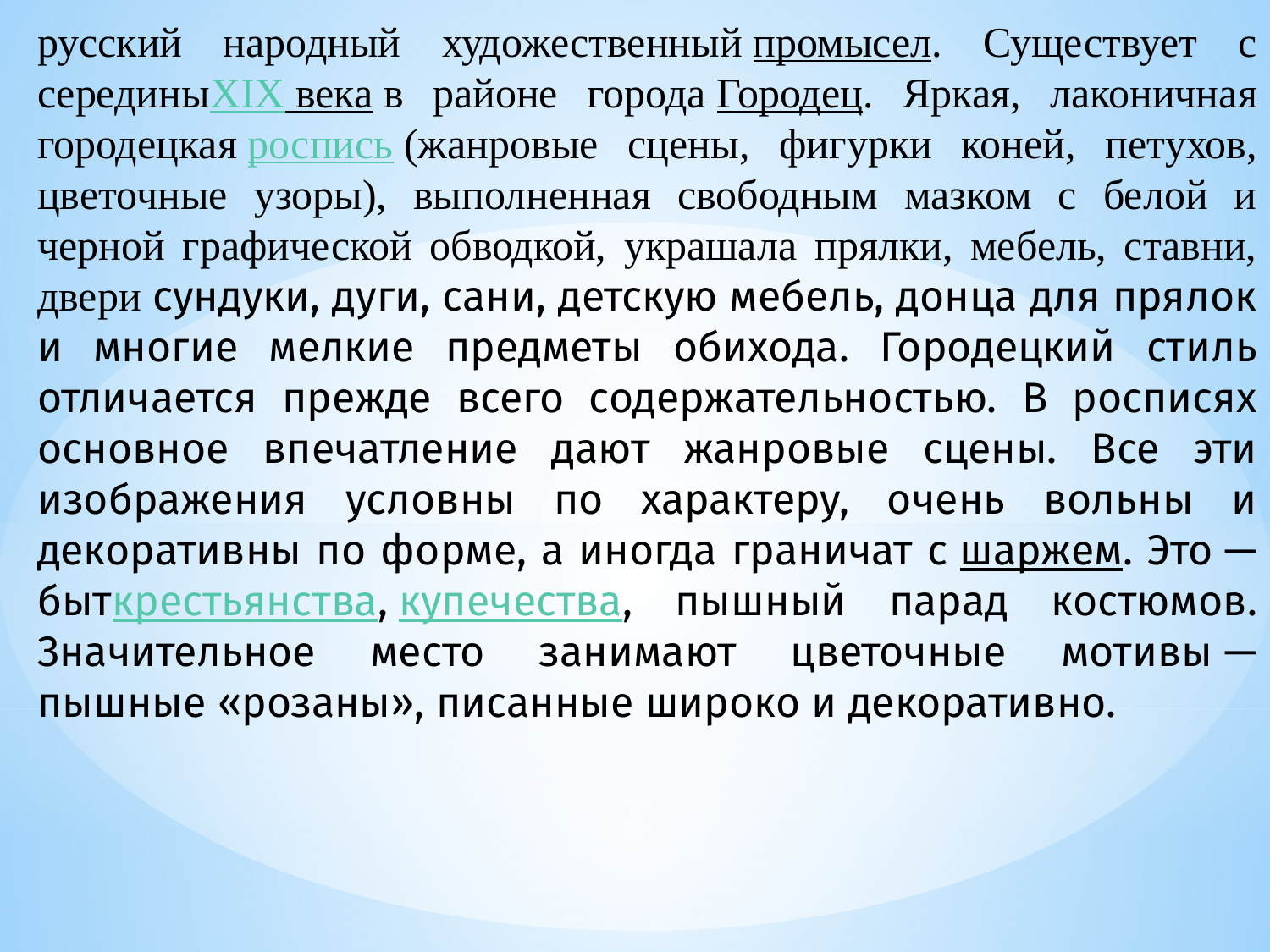

русский народный художественный промысел. Существует с серединыXIX века в районе города Городец. Яркая, лаконичная городецкая роспись (жанровые сцены, фигурки коней, петухов, цветочные узоры), выполненная свободным мазком с белой и черной графической обводкой, украшала прялки, мебель, ставни, двери сундуки, дуги, сани, детскую мебель, донца для прялок и многие мелкие предметы обихода. Городецкий стиль отличается прежде всего содержательностью. В росписях основное впечатление дают жанровые сцены. Все эти изображения условны по характеру, очень вольны и декоративны по форме, а иногда граничат с шаржем. Это — быткрестьянства, купечества, пышный парад костюмов. Значительное место занимают цветочные мотивы — пышные «розаны», писанные широко и декоративно.